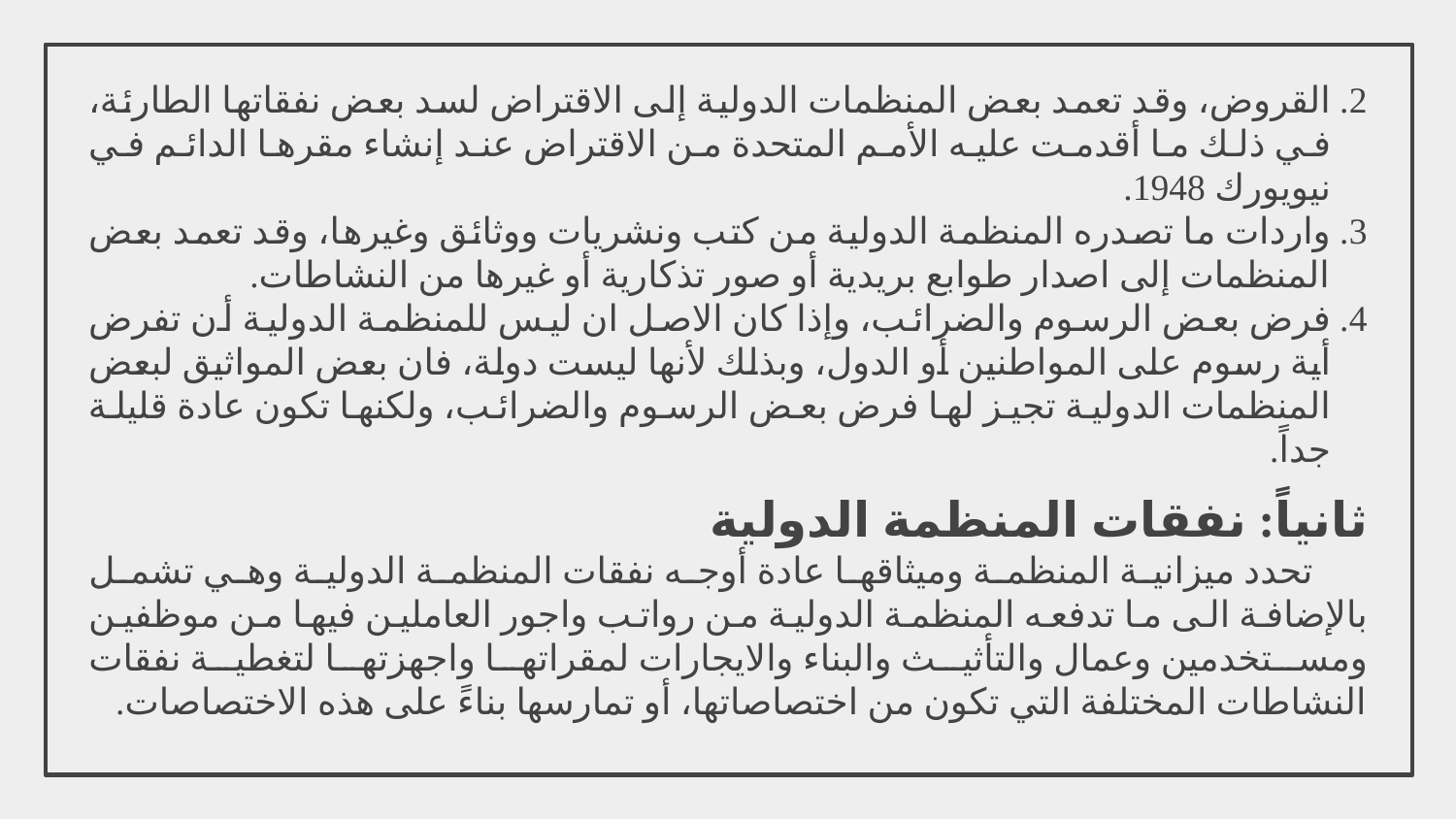

2. القروض، وقد تعمد بعض المنظمات الدولية إلى الاقتراض لسد بعض نفقاتها الطارئة، في ذلك ما أقدمت عليه الأمم المتحدة من الاقتراض عند إنشاء مقرها الدائم في نيويورك 1948.
3. واردات ما تصدره المنظمة الدولية من كتب ونشريات ووثائق وغيرها، وقد تعمد بعض المنظمات إلى اصدار طوابع بريدية أو صور تذكارية أو غيرها من النشاطات.
4. فرض بعض الرسوم والضرائب، وإذا كان الاصل ان ليس للمنظمة الدولية أن تفرض أية رسوم على المواطنين أو الدول، وبذلك لأنها ليست دولة، فان بعض المواثيق لبعض المنظمات الدولية تجيز لها فرض بعض الرسوم والضرائب، ولكنها تكون عادة قليلة جداً.

ثانياً: نفقات المنظمة الدولية
تحدد ميزانية المنظمة وميثاقها عادة أوجه نفقات المنظمة الدولية وهي تشمل بالإضافة الى ما تدفعه المنظمة الدولية من رواتب واجور العاملين فيها من موظفين ومستخدمين وعمال والتأثيث والبناء والايجارات لمقراتها واجهزتها لتغطية نفقات النشاطات المختلفة التي تكون من اختصاصاتها، أو تمارسها بناءً على هذه الاختصاصات.